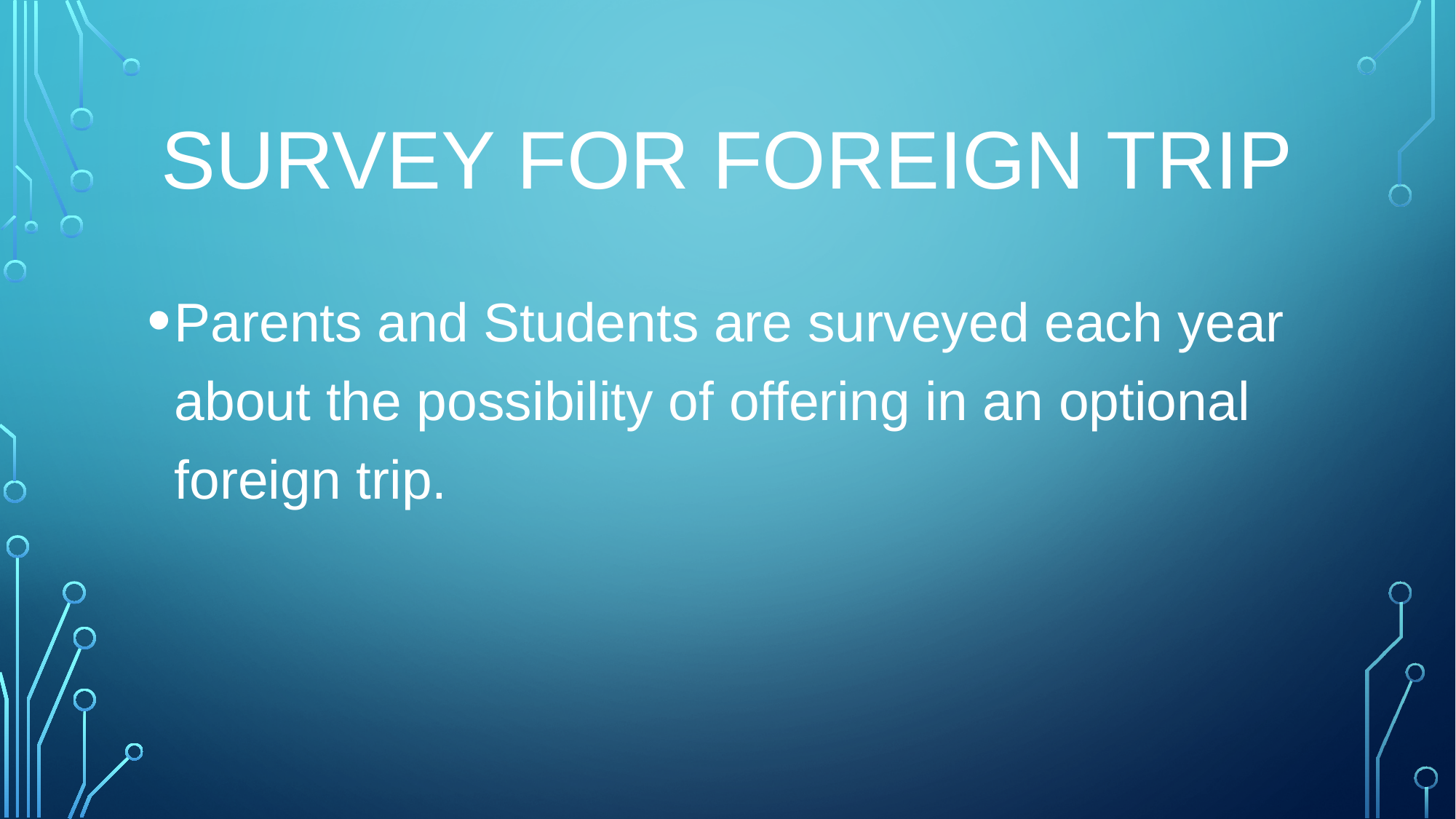

# Survey for foreign trip
Parents and Students are surveyed each year about the possibility of offering in an optional foreign trip.